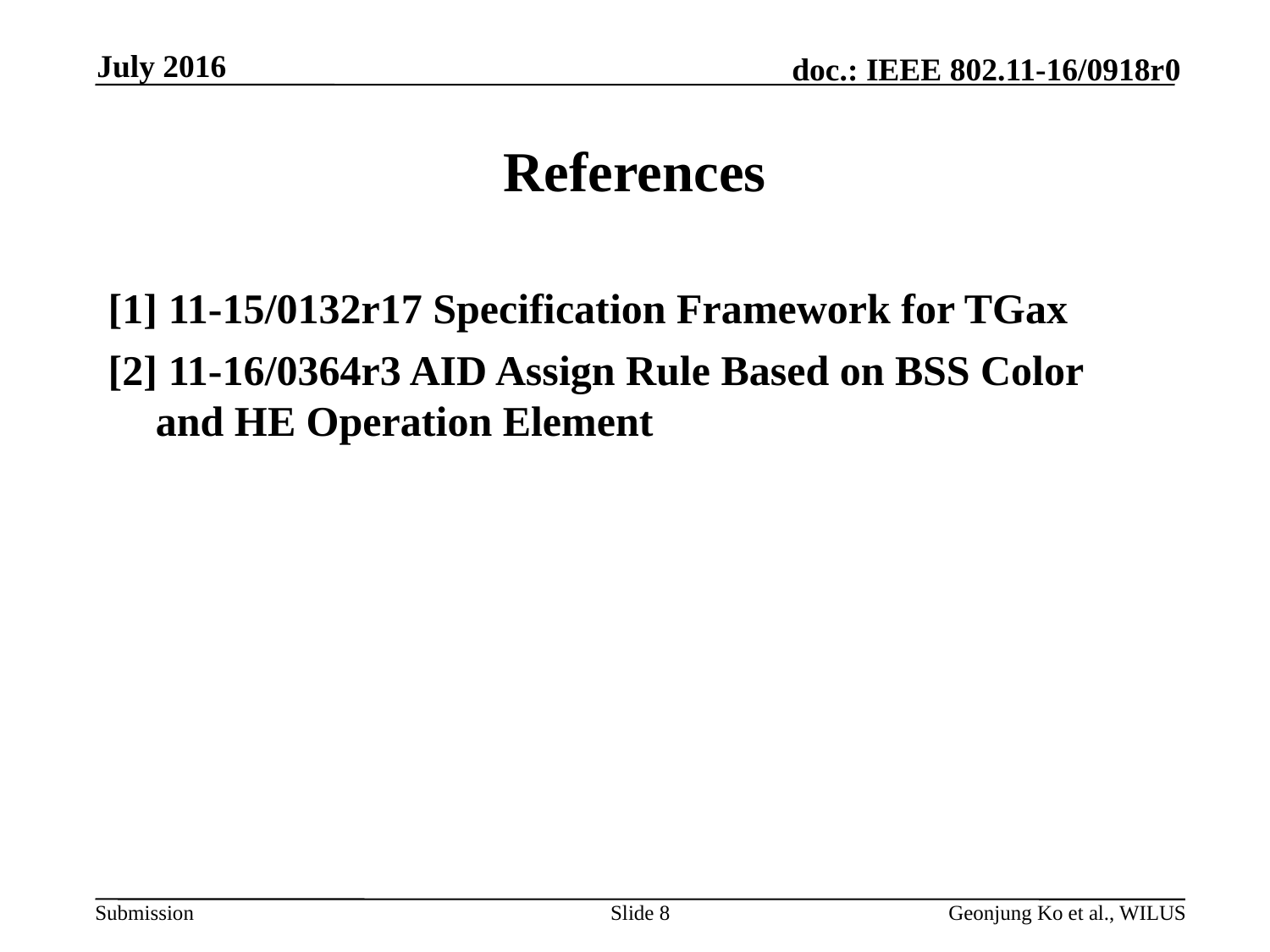

July 2016
# References
[1] 11-15/0132r17 Specification Framework for TGax
[2] 11-16/0364r3 AID Assign Rule Based on BSS Color and HE Operation Element
Slide 8
Geonjung Ko et al., WILUS